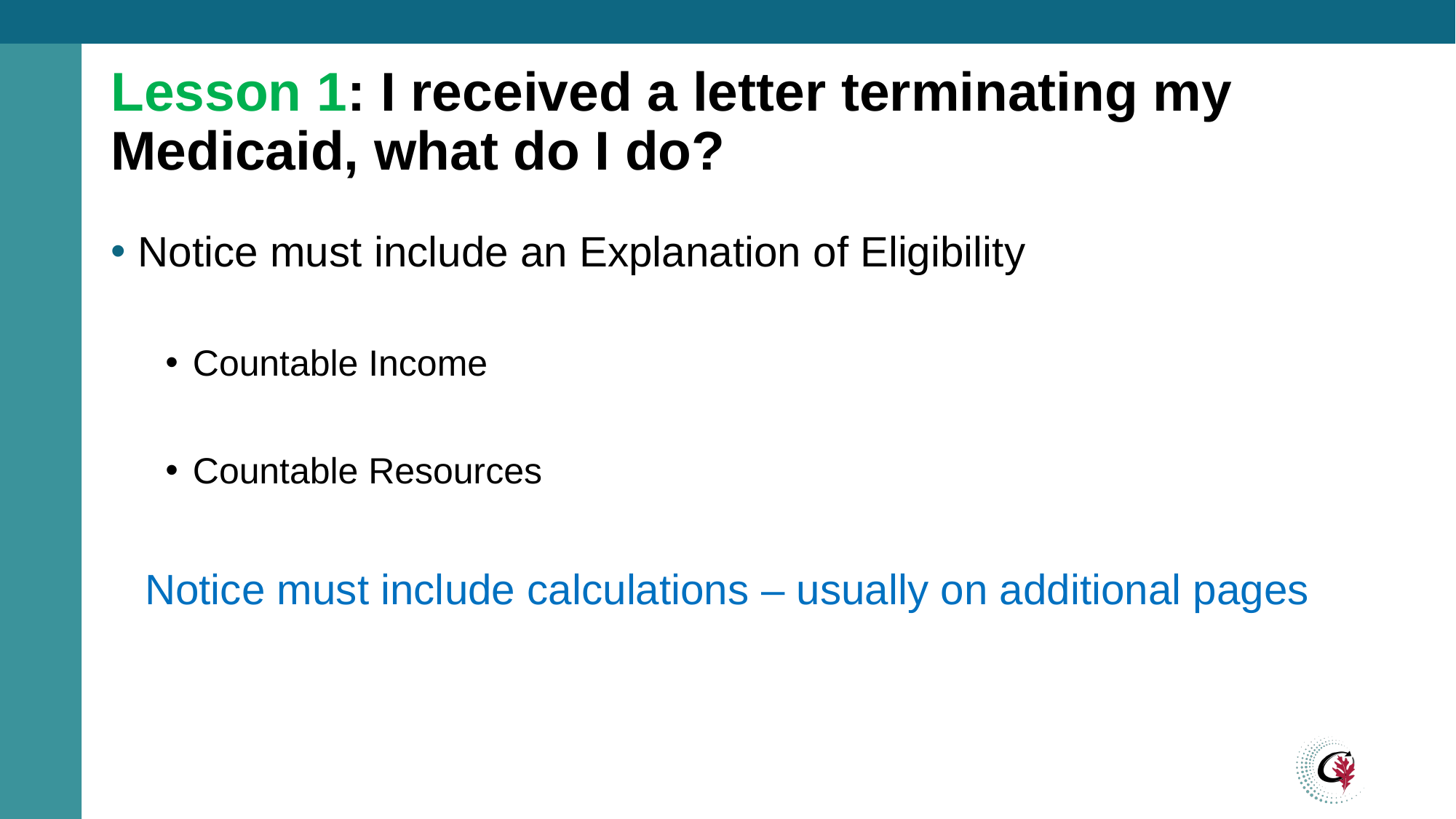

# Lesson 1: I received a letter terminating my Medicaid, what do I do?
Notice must include an Explanation of Eligibility

Countable Income

Countable Resources

Notice must include calculations – usually on additional pages